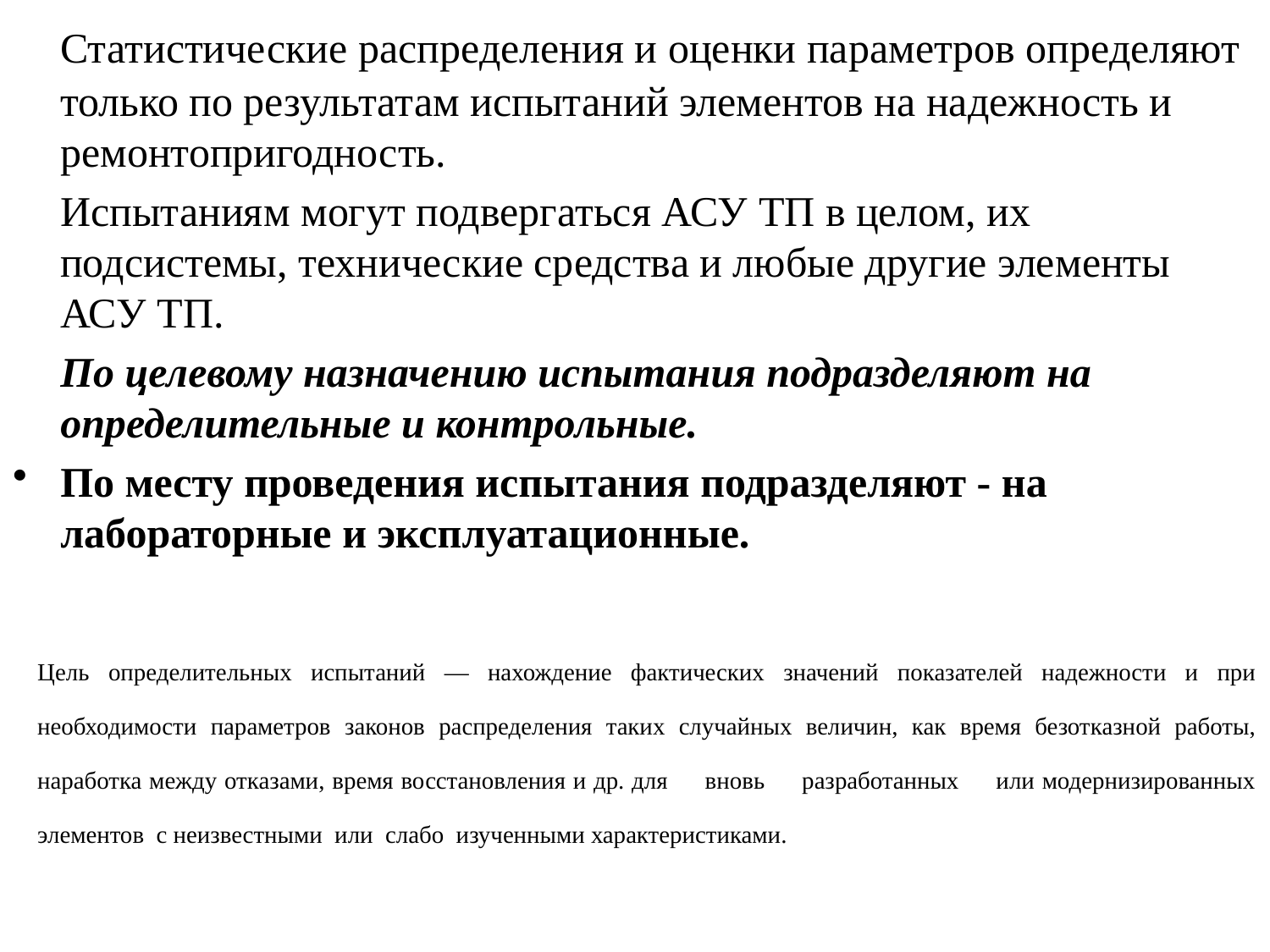

Статистические распределения и оценки параметров определяют только по результатам испытаний элементов на надежность и ремонтопригодность.
	Испытаниям могут подвергаться АСУ ТП в целом, их подсистемы, технические средства и любые другие элементы АСУ ТП.
	По целевому назначению испытания подразделяют на определительные и контрольные.
По месту проведения испытания подразделяют - на лабораторные и эксплуатационные.
Цель определительных испытаний — нахождение фактических значений показателей надежности и при необходимости параметров законов распределения таких случайных величин, как время безотказной работы, наработка между отказами, время восстановления и др. для     вновь     разработанных     или модернизированных элементов  с неизвестными  или  слабо  изученными характеристиками.